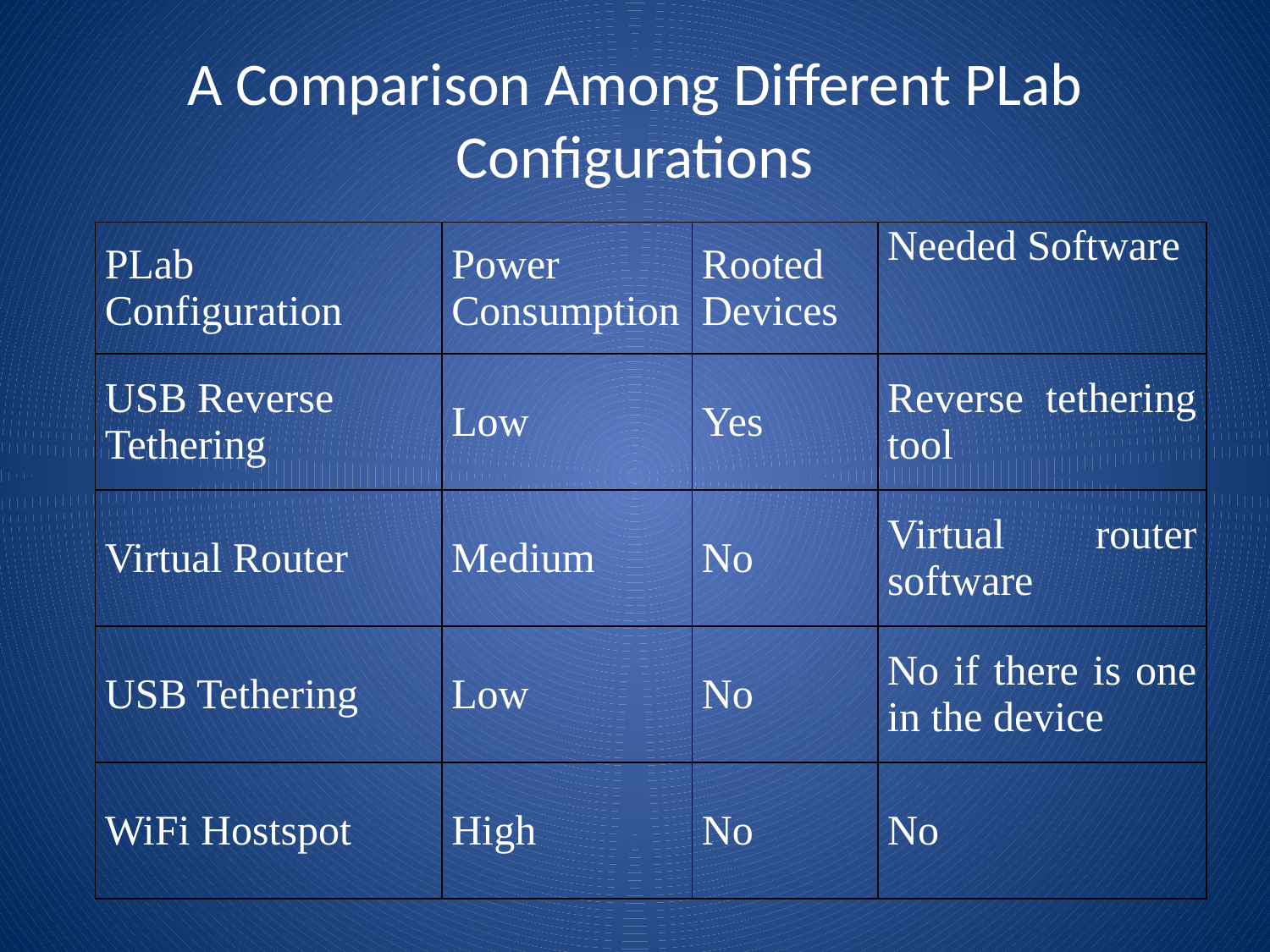

# A Comparison Among Different PLab Configurations
| PLab Configuration | Power Consumption | Rooted Devices | Needed Software |
| --- | --- | --- | --- |
| USB Reverse Tethering | Low | Yes | Reverse tethering tool |
| Virtual Router | Medium | No | Virtual router software |
| USB Tethering | Low | No | No if there is one in the device |
| WiFi Hostspot | High | No | No |